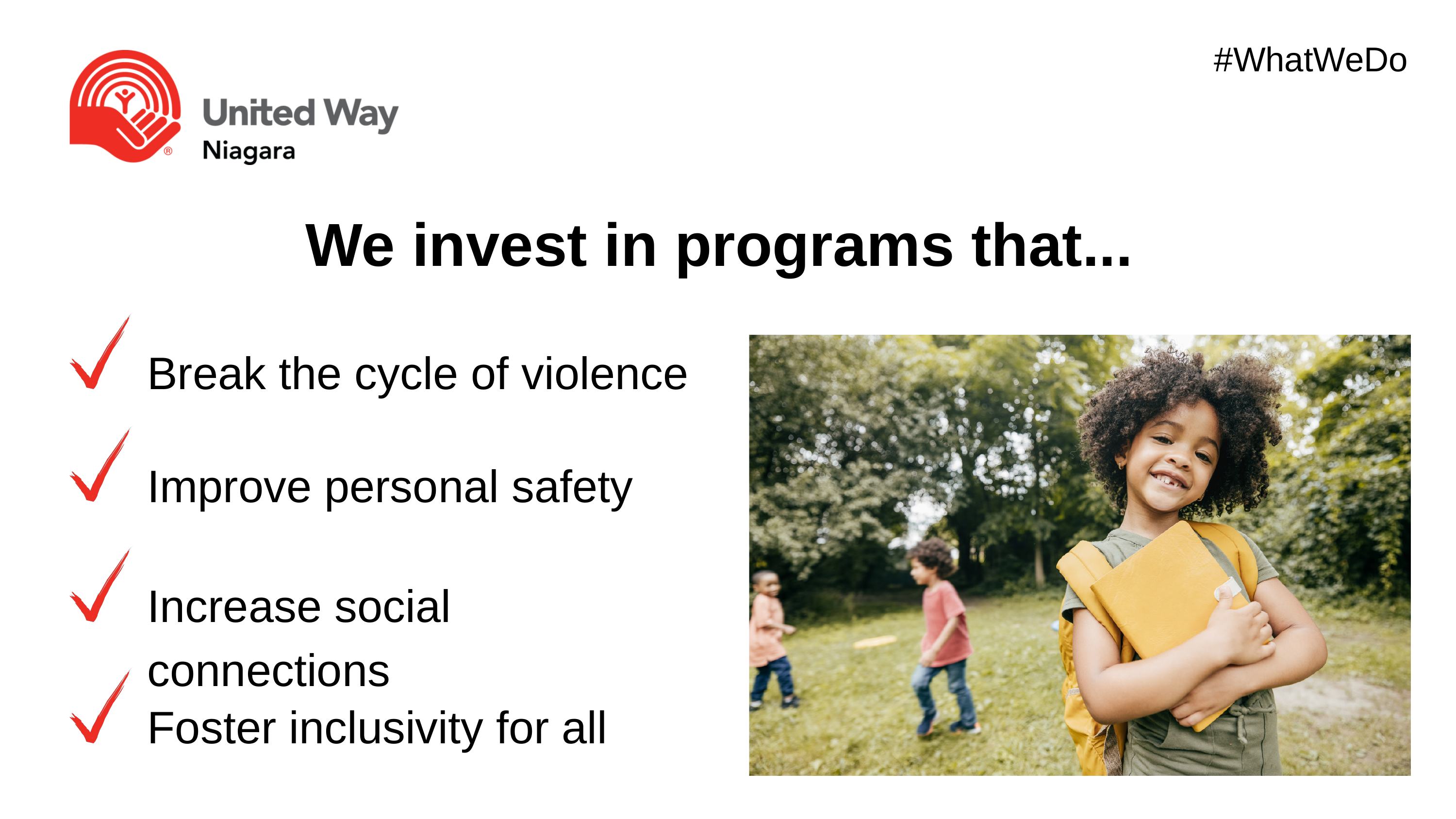

#WhatWeDo

We invest in programs that...

Break the cycle of violence

Improve personal safety

Increase social connections

Foster inclusivity for all